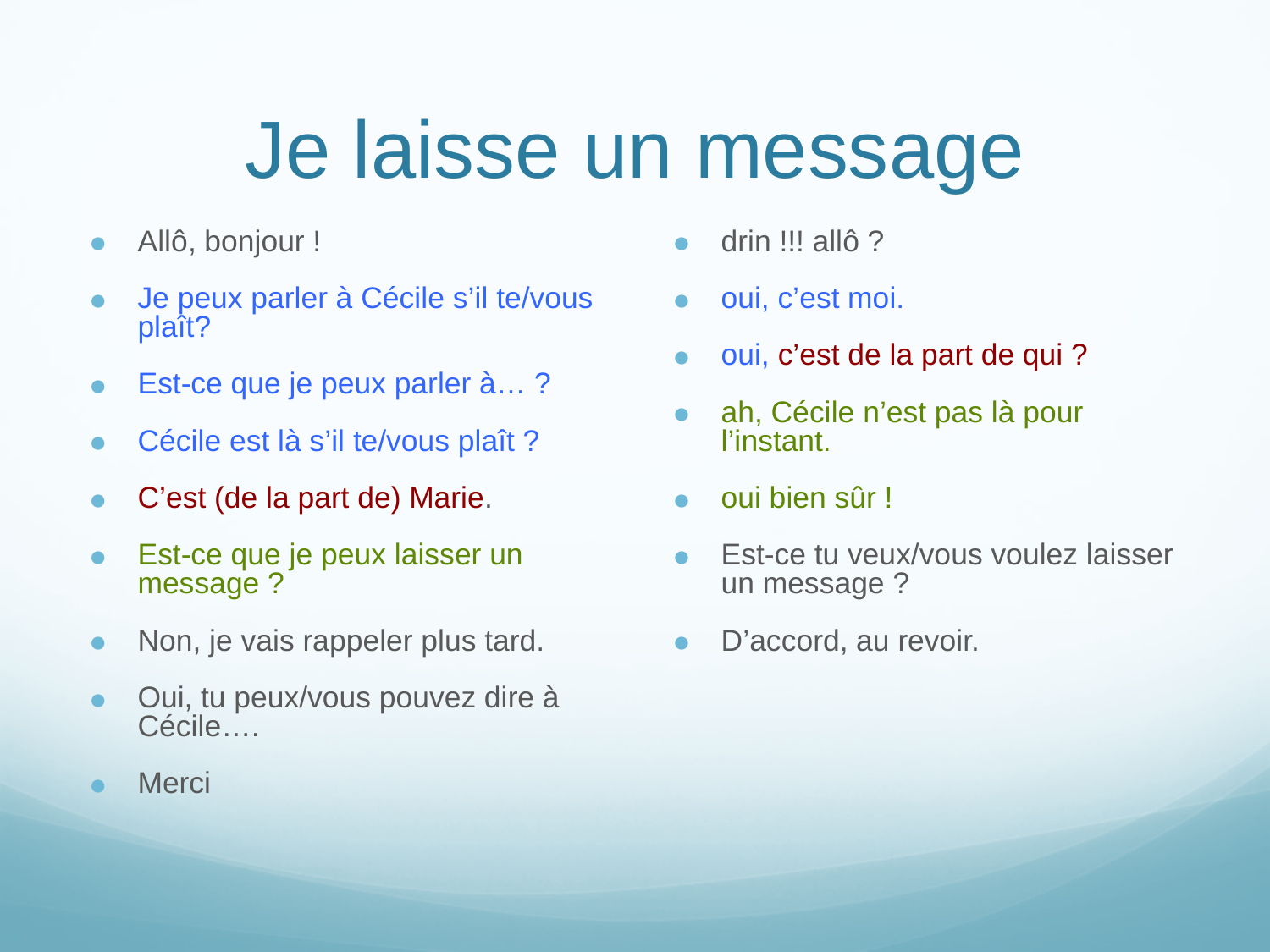

# Je laisse un message
Allô, bonjour !
Je peux parler à Cécile s’il te/vous plaît?
Est-ce que je peux parler à… ?
Cécile est là s’il te/vous plaît ?
C’est (de la part de) Marie.
Est-ce que je peux laisser un message ?
Non, je vais rappeler plus tard.
Oui, tu peux/vous pouvez dire à Cécile….
Merci
drin !!! allô ?
oui, c’est moi.
oui, c’est de la part de qui ?
ah, Cécile n’est pas là pour l’instant.
oui bien sûr !
Est-ce tu veux/vous voulez laisser un message ?
D’accord, au revoir.